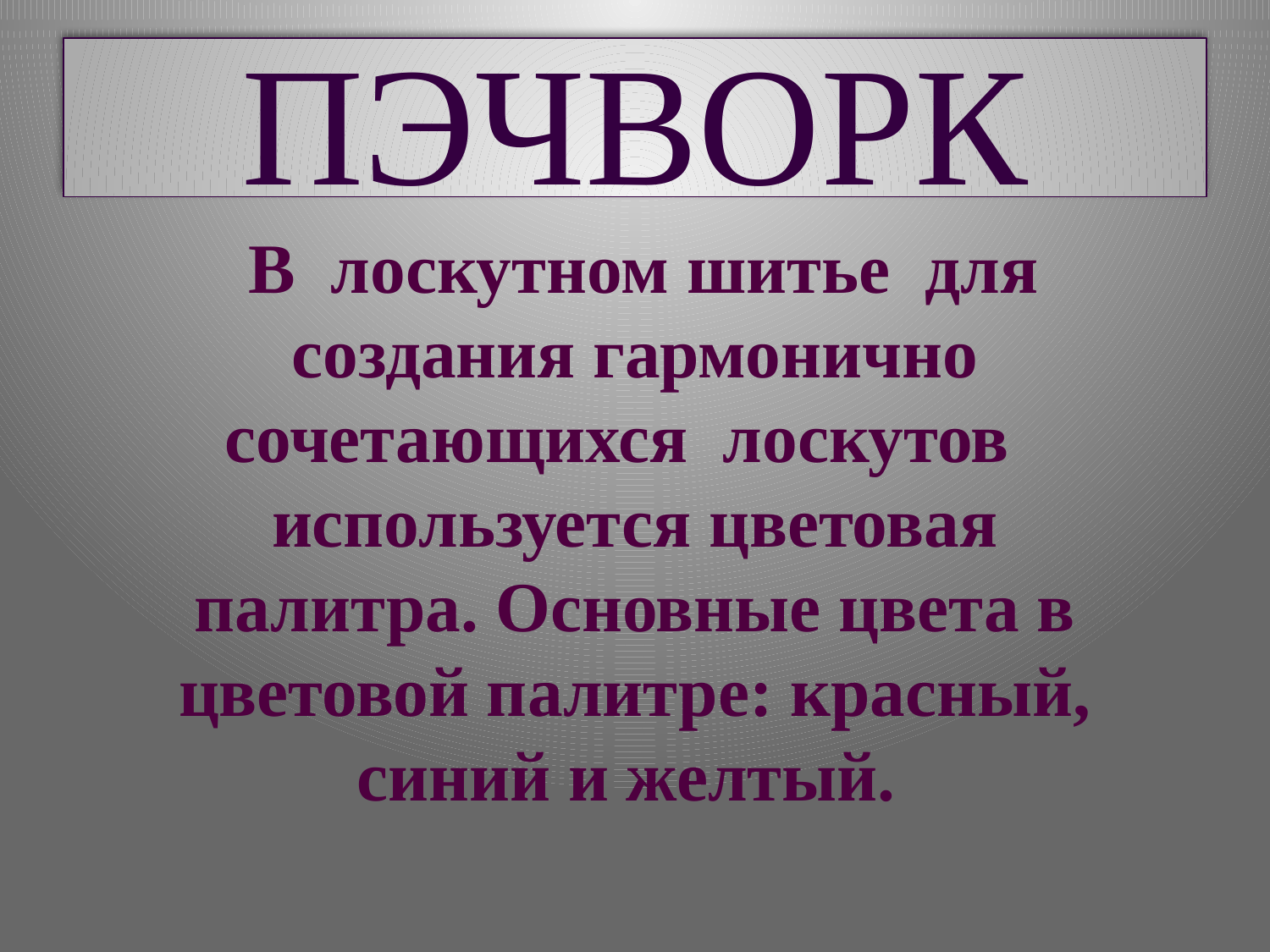

# ПЭЧВОРК
 В  лоскутном шитье  для создания гармонично сочетающихся  лоскутов
используется цветовая палитра. Основные цвета в цветовой палитре: красный, синий и желтый.